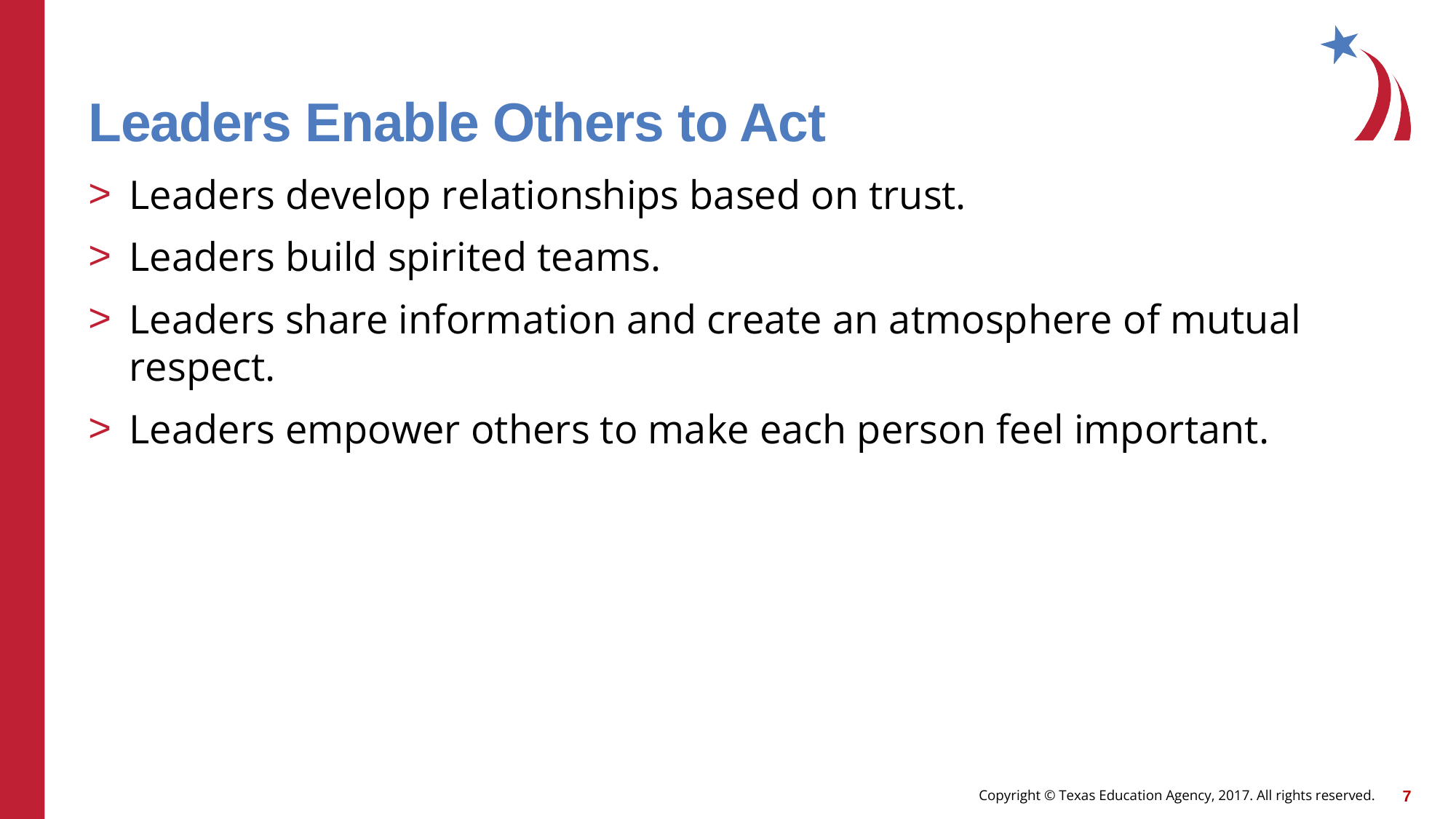

# Leaders Enable Others to Act
Leaders develop relationships based on trust.
Leaders build spirited teams.
Leaders share information and create an atmosphere of mutual respect.
Leaders empower others to make each person feel important.